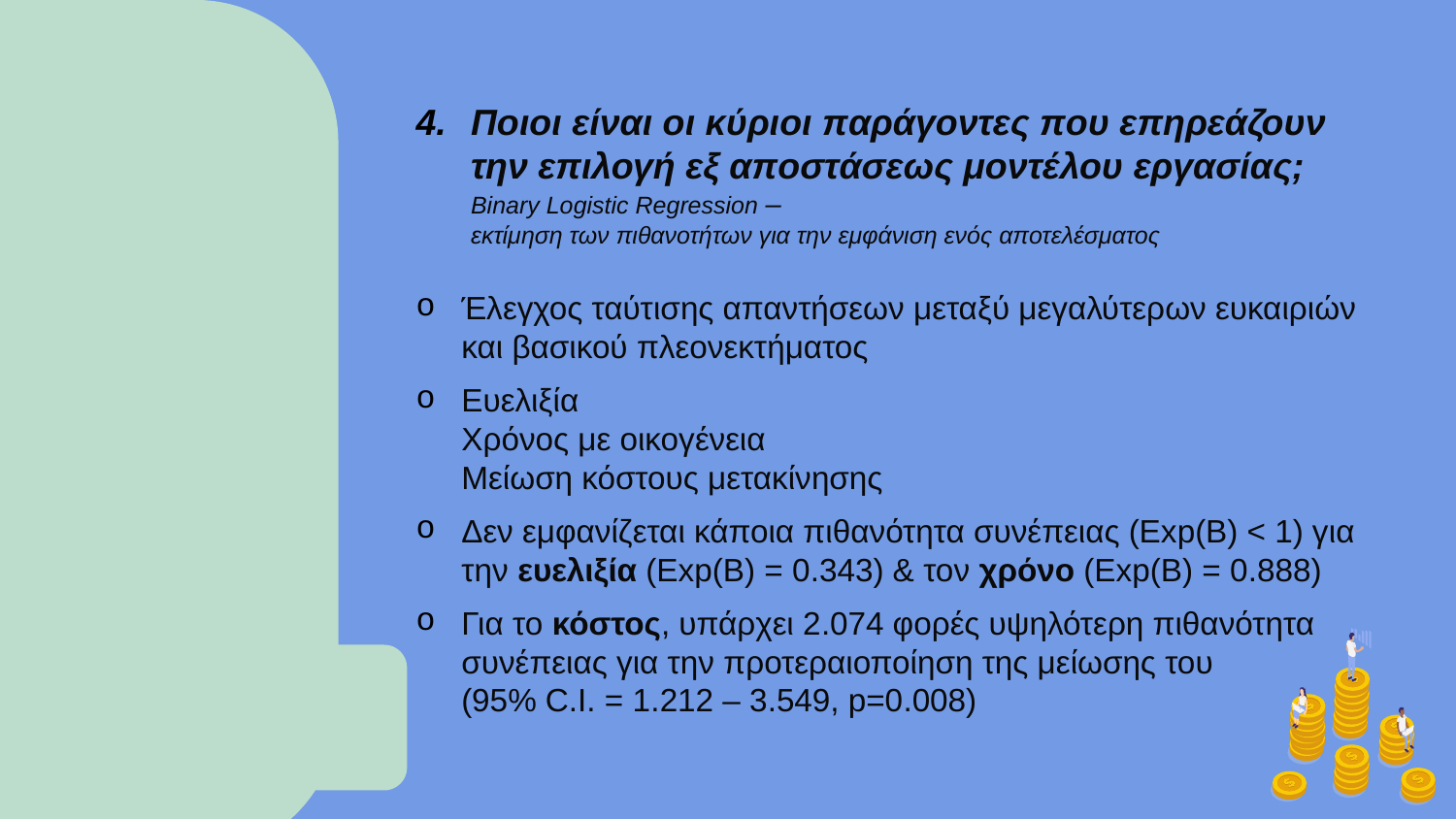

Ποιοι είναι οι κύριοι παράγοντες που επηρεάζουν την επιλογή εξ αποστάσεως μοντέλου εργασίας;
Binary Logistic Regression –
εκτίμηση των πιθανοτήτων για την εμφάνιση ενός αποτελέσματος

Έλεγχος ταύτισης απαντήσεων μεταξύ μεγαλύτερων ευκαιριών και βασικού πλεονεκτήματος
Ευελιξία
Χρόνος με οικογένεια
Μείωση κόστους μετακίνησης
Δεν εμφανίζεται κάποια πιθανότητα συνέπειας (Exp(B) < 1) για την ευελιξία (Exp(B) = 0.343) & τον χρόνο (Exp(B) = 0.888)

Για το κόστος, υπάρχει 2.074 φορές υψηλότερη πιθανότητα συνέπειας για την προτεραιοποίηση της μείωσης του
(95% C.I. = 1.212 – 3.549, p=0.008)